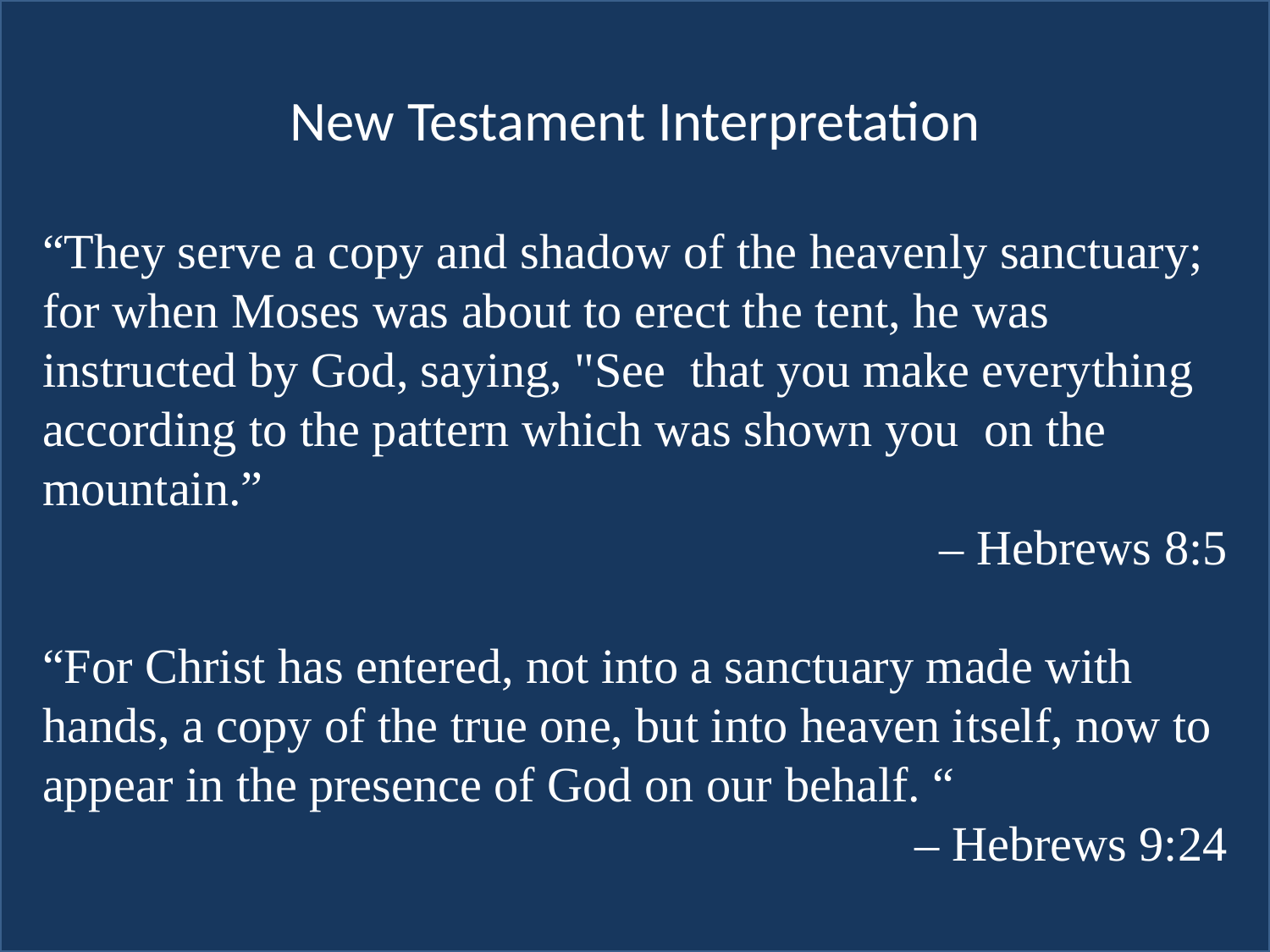

# Scripture Study: Listening to God’s Word

New Testament Interpretation

“They serve a copy and shadow of the heavenly sanctuary; for when Moses was about to erect the tent, he was instructed by God, saying, "See  that you make everything according to the pattern which was shown you  on the mountain.”
– Hebrews 8:5

“For Christ has entered, not into a sanctuary made with hands, a copy of the true one, but into heaven itself, now to appear in the presence of God on our behalf. “
– Hebrews 9:24